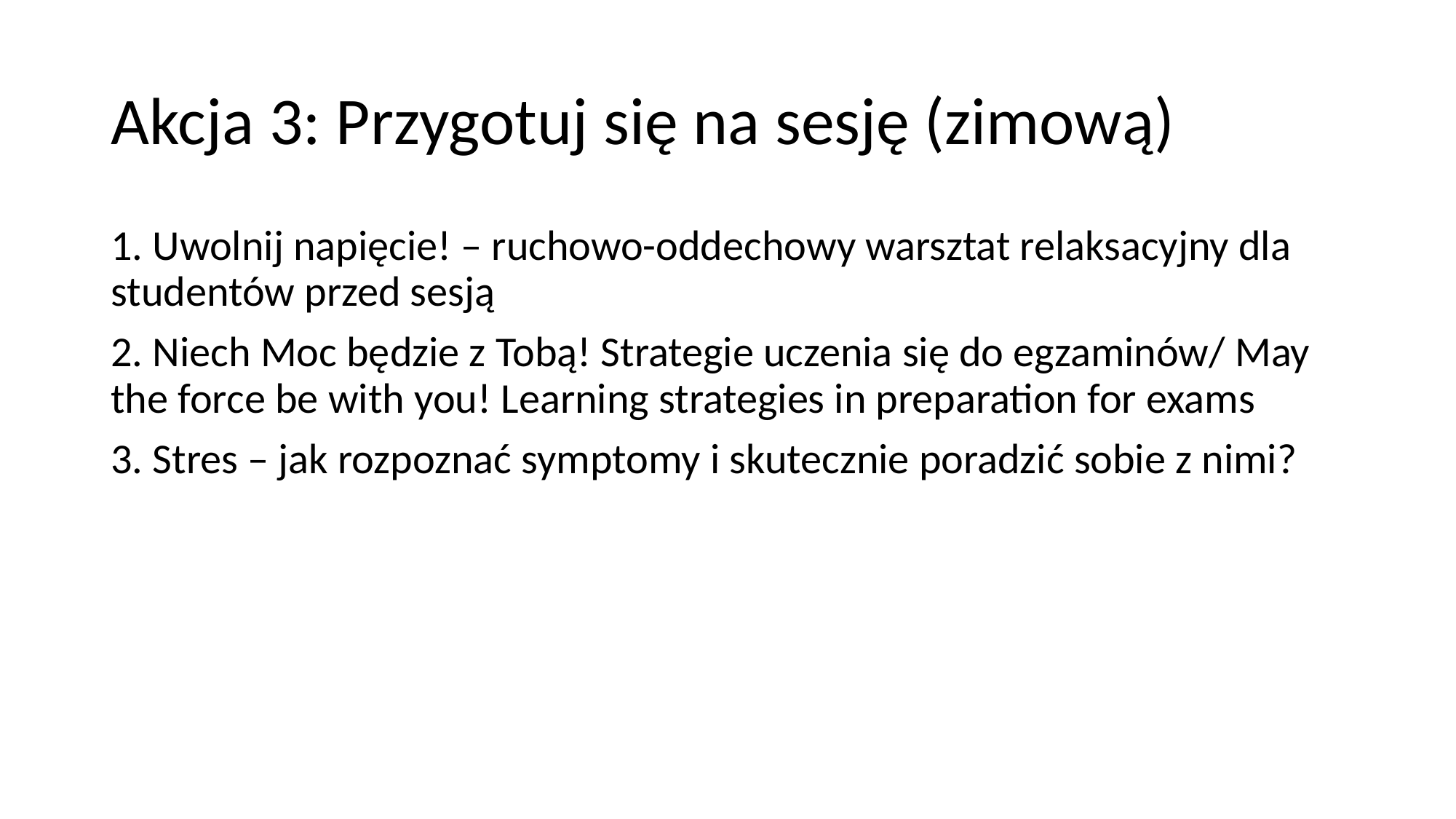

# Akcja 3: Przygotuj się na sesję (zimową)
1. Uwolnij napięcie! – ruchowo-oddechowy warsztat relaksacyjny dla studentów przed sesją
2. Niech Moc będzie z Tobą! Strategie uczenia się do egzaminów/ May the force be with you! Learning strategies in preparation for exams
3. Stres – jak rozpoznać symptomy i skutecznie poradzić sobie z nimi?